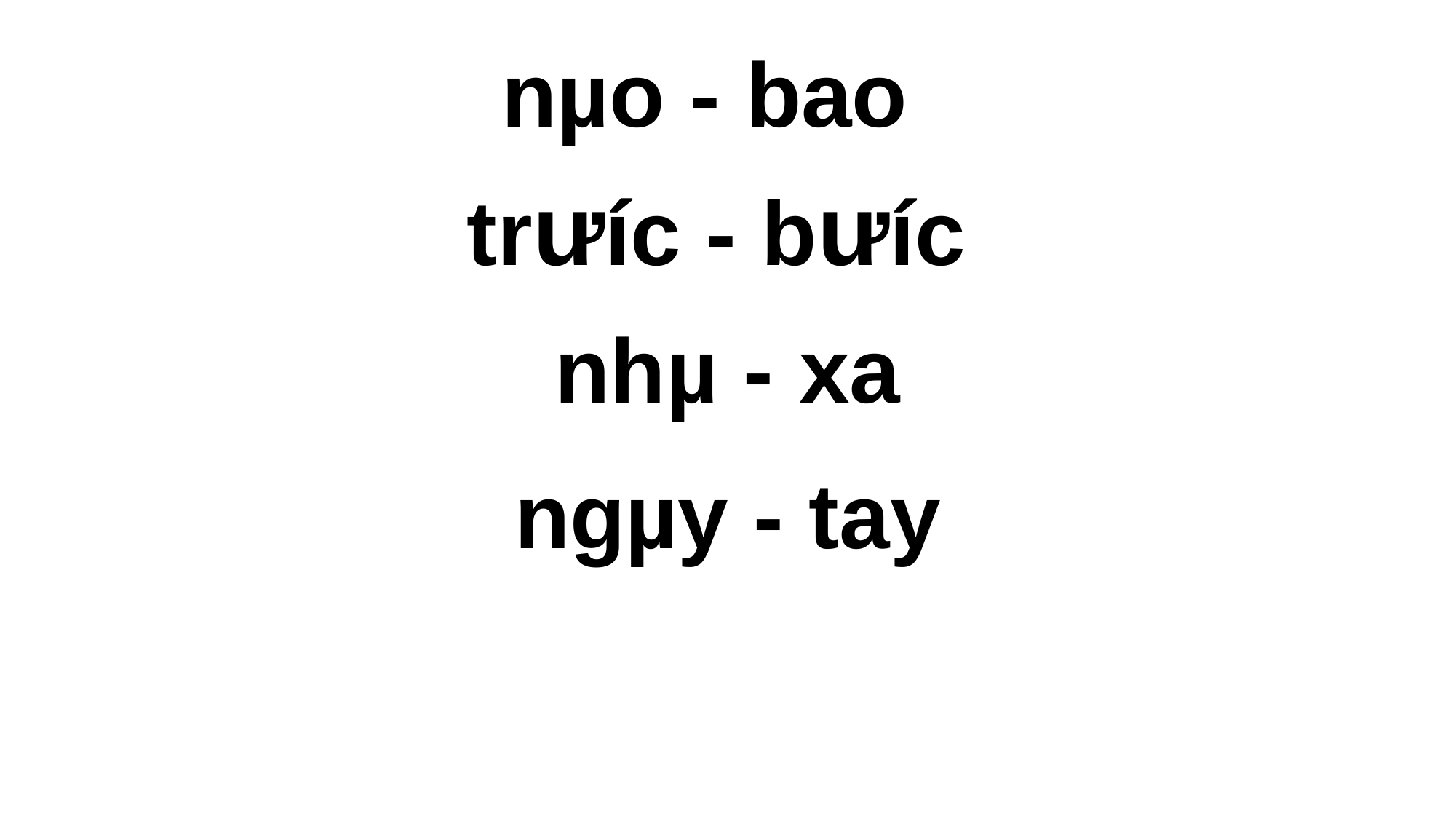

nµo - bao
tr­ưíc - bư­íc
nhµ - xa
ngµy - tay